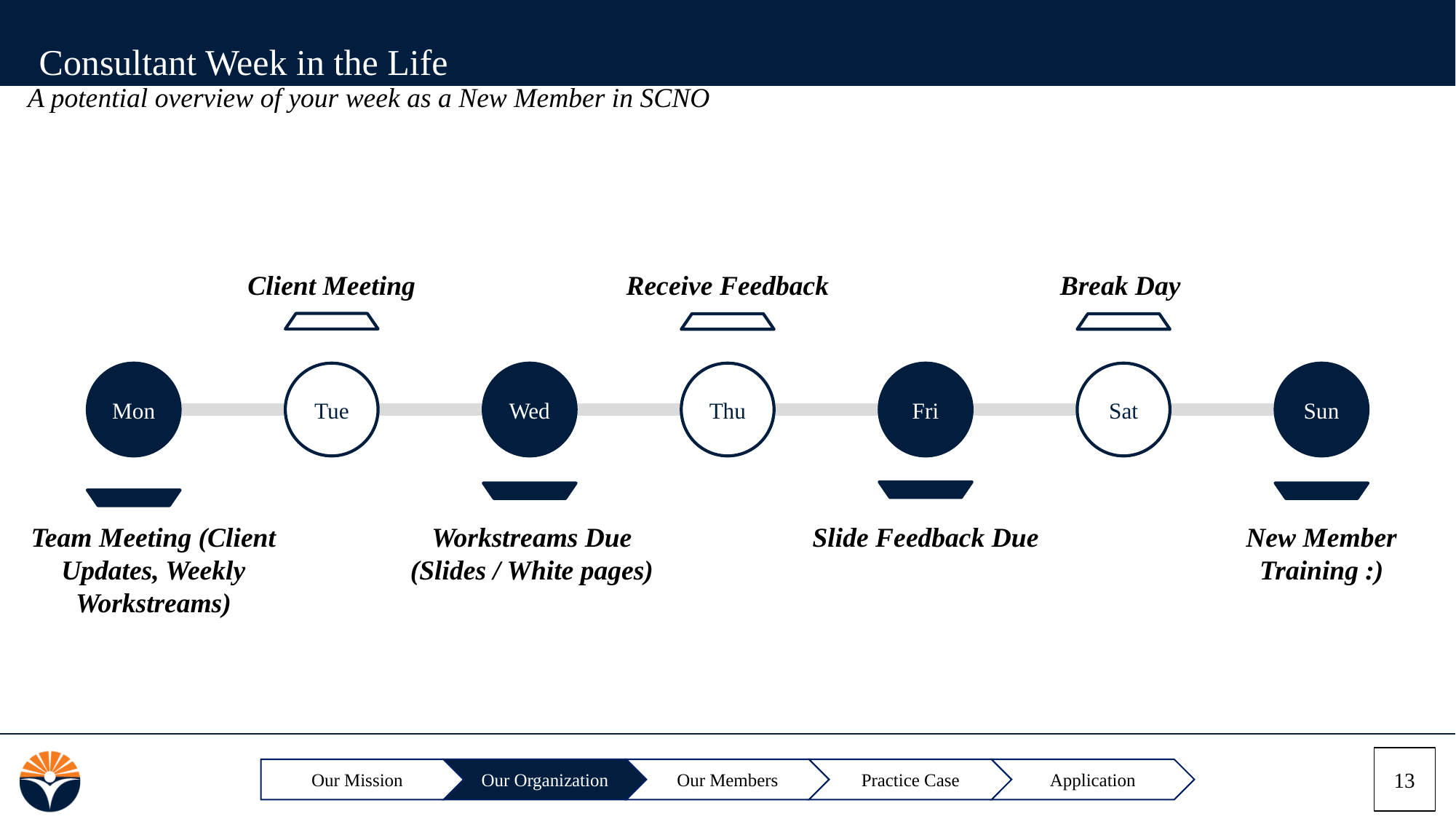

Consultant Week in the Life
A potential overview of your week as a New Member in SCNO
Client Meeting
Receive Feedback
Break Day

Mon
Tue
Wed
Thu
Fri
Sat
Sun

Slide Feedback Due

Team Meeting (Client Updates, Weekly Workstreams)
Workstreams Due (Slides / White pages)
New Member Training :)